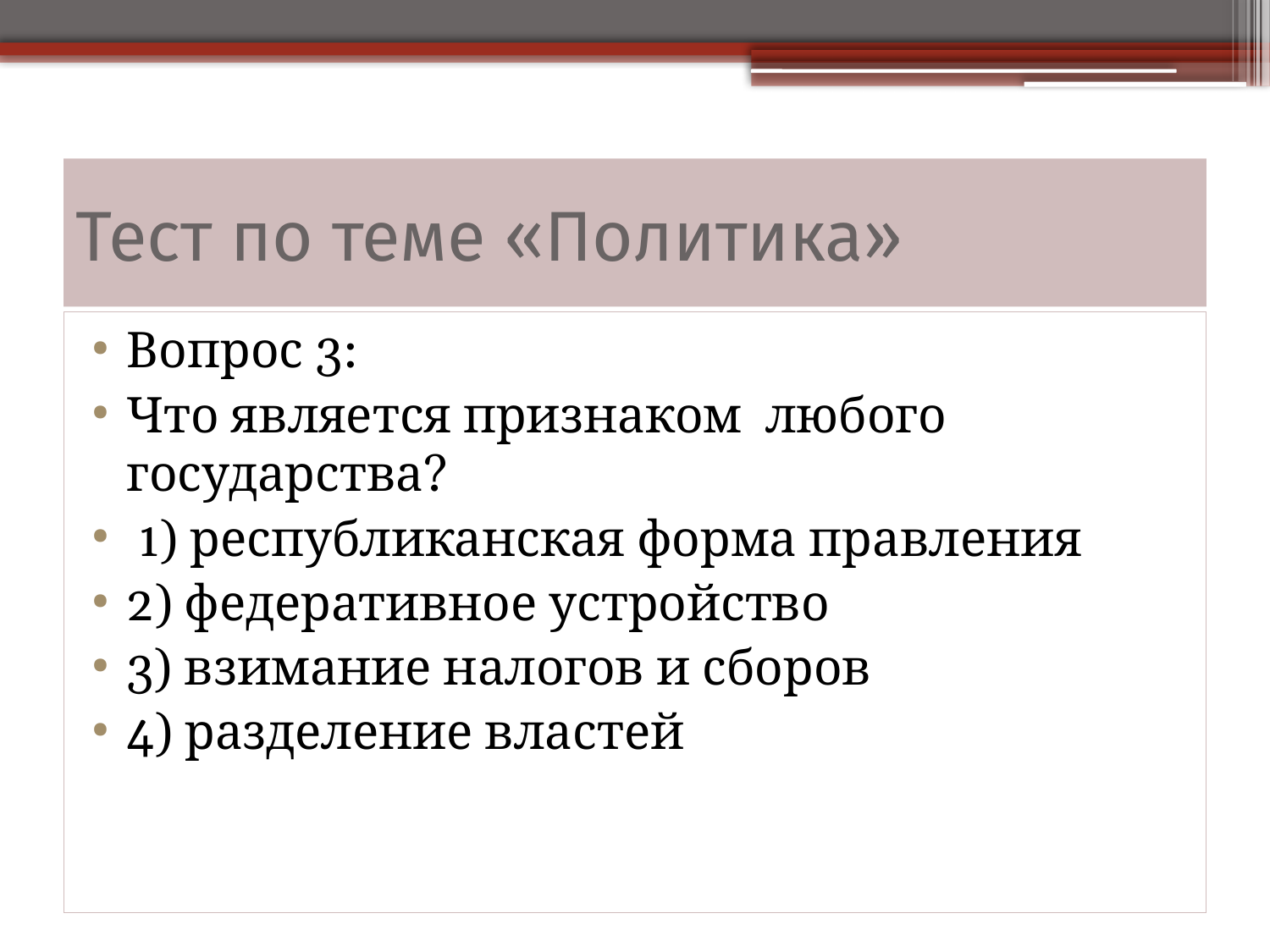

# Тест по теме «Политика»
Вопрос 3:
Что является признаком  любого  государства?
 1) республиканская форма правления
2) федеративное устройство
3) взимание налогов и сборов
4) разделение властей